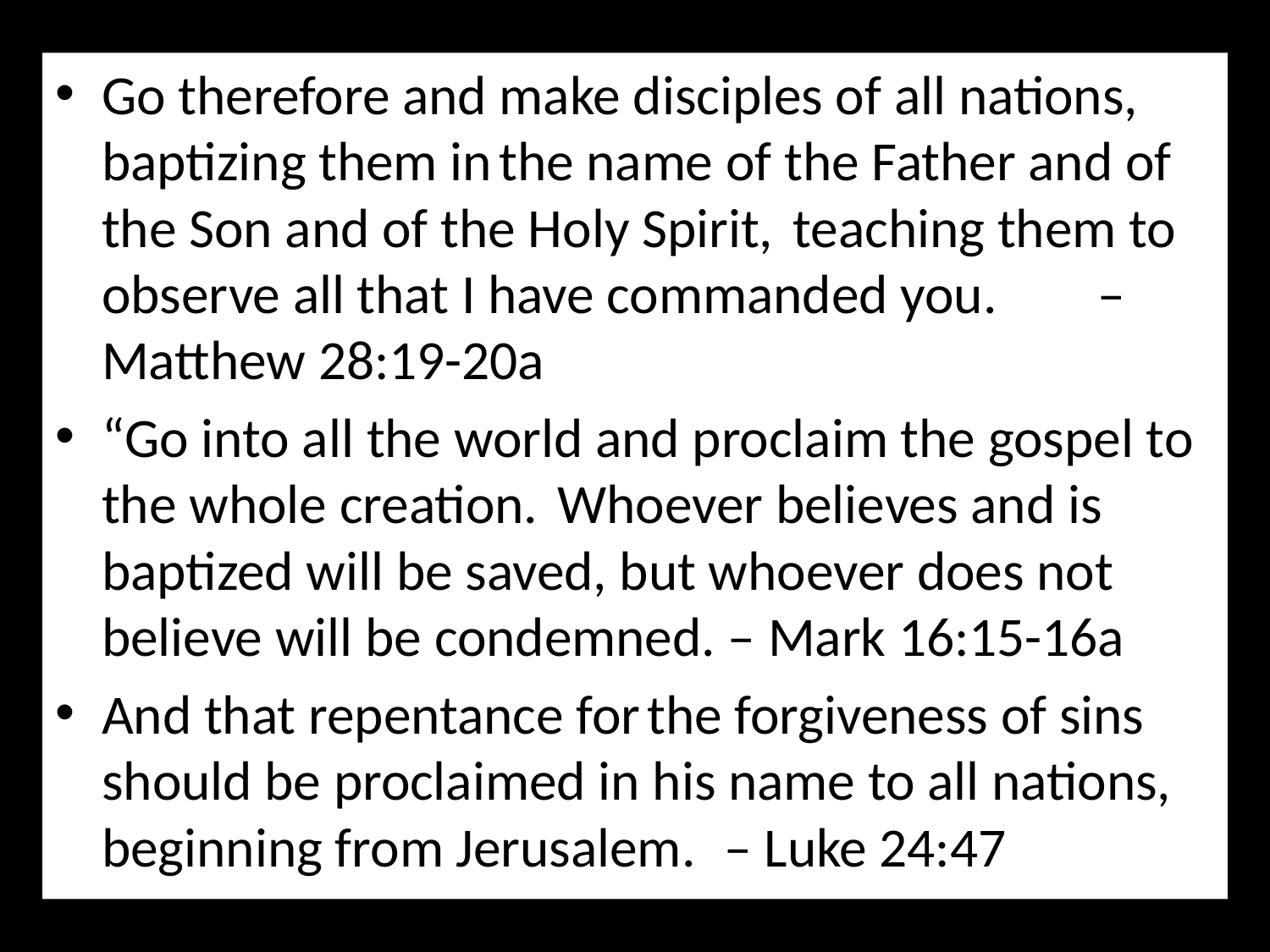

Go therefore and make disciples of all nations, baptizing them in the name of the Father and of the Son and of the Holy Spirit,  teaching them to observe all that I have commanded you. 							– Matthew 28:19-20a
“Go into all the world and proclaim the gospel to the whole creation.  Whoever believes and is baptized will be saved, but whoever does not believe will be condemned. – Mark 16:15-16a
And that repentance for the forgiveness of sins should be proclaimed in his name to all nations, beginning from Jerusalem. 	– Luke 24:47